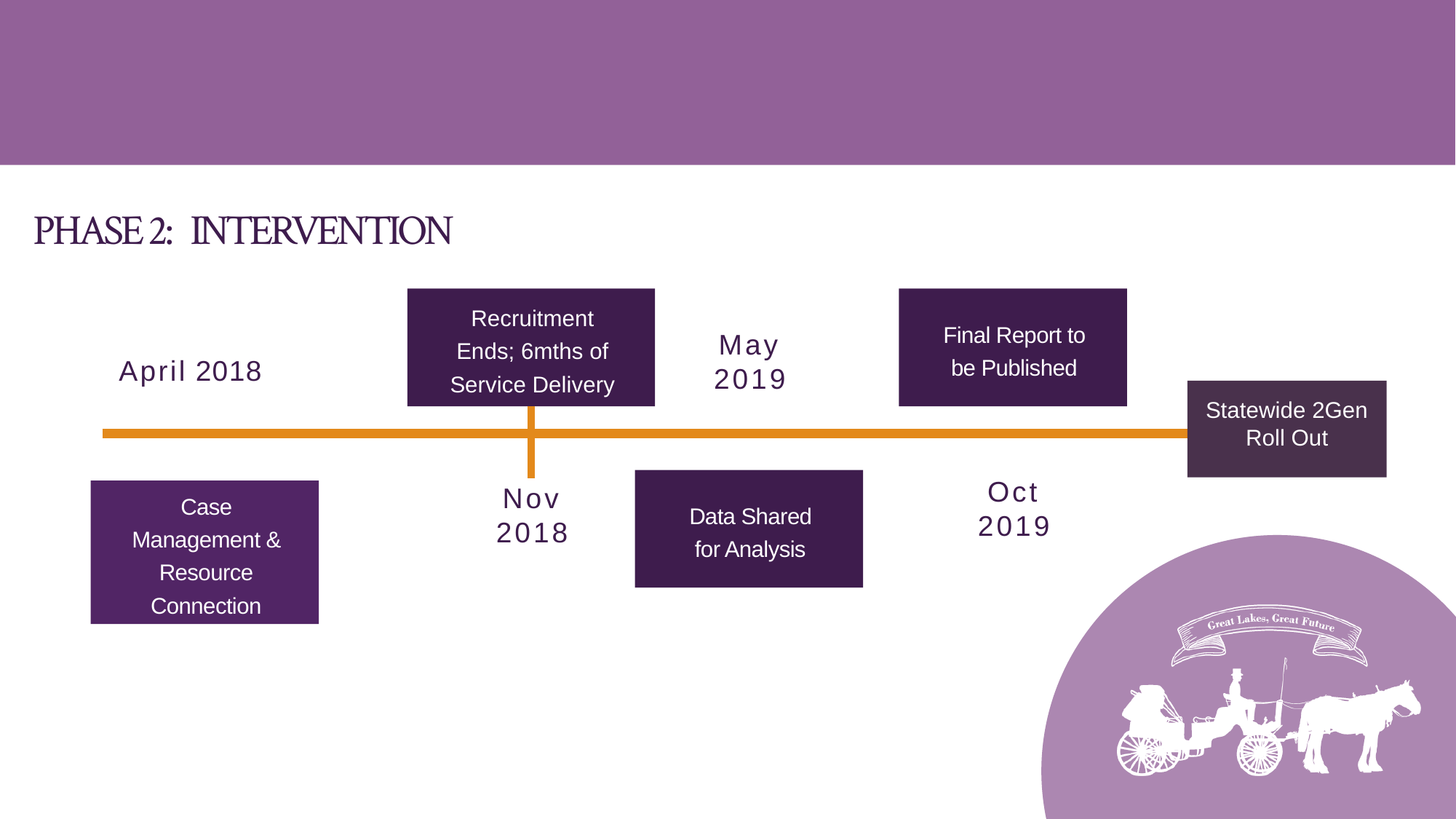

PHASE 2:  INTERVENTION
Recruitment Ends; 6mths of Service Delivery
Final Report to be Published
May 2019
April 2018
Statewide 2Gen
Roll Out

Data Shared for Analysis
Oct 2019
Nov 2018
Case Management & Resource Connection